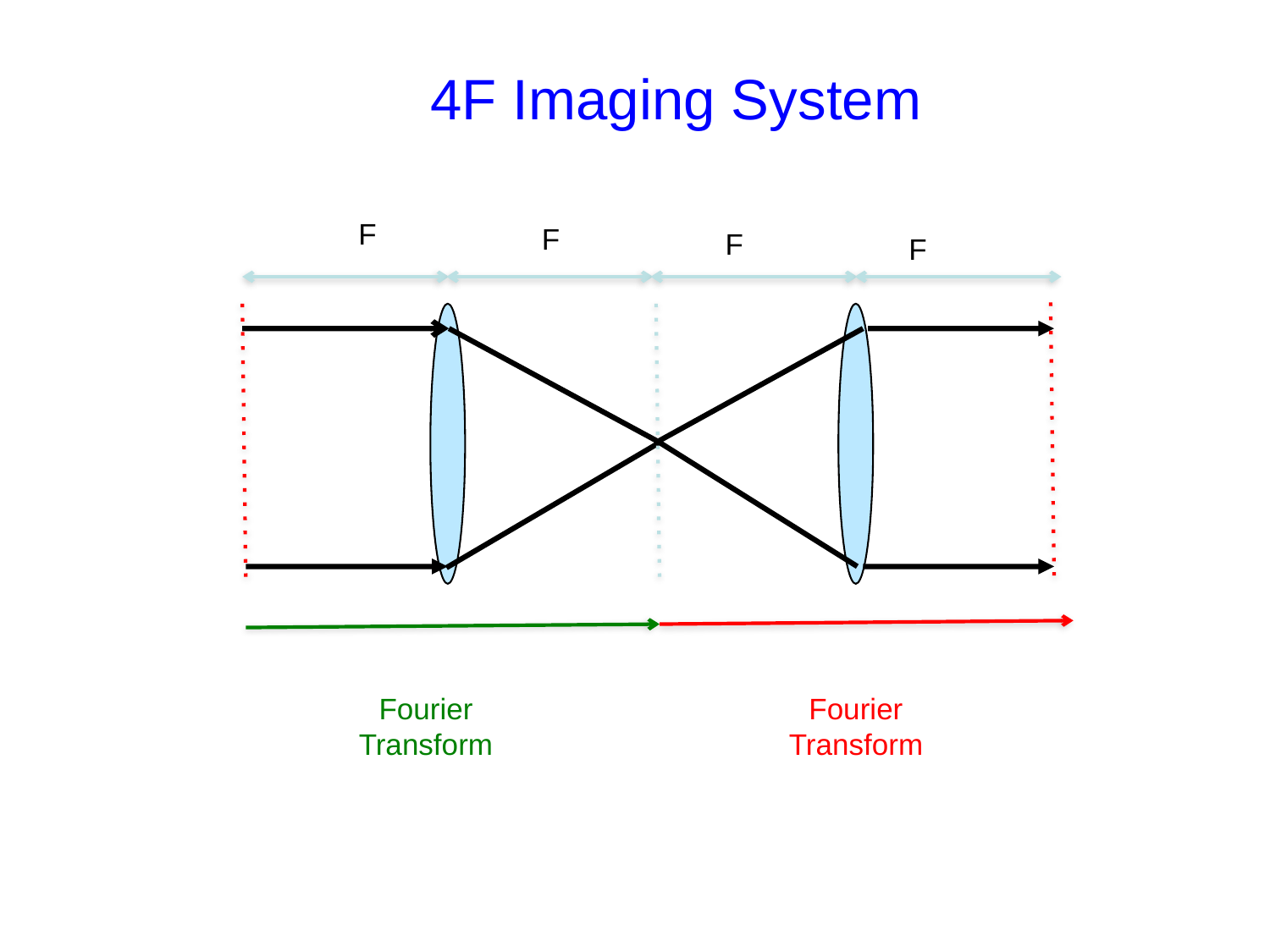

4F Imaging System
F
F
F
F

Fourier
Transform
Fourier
Transform